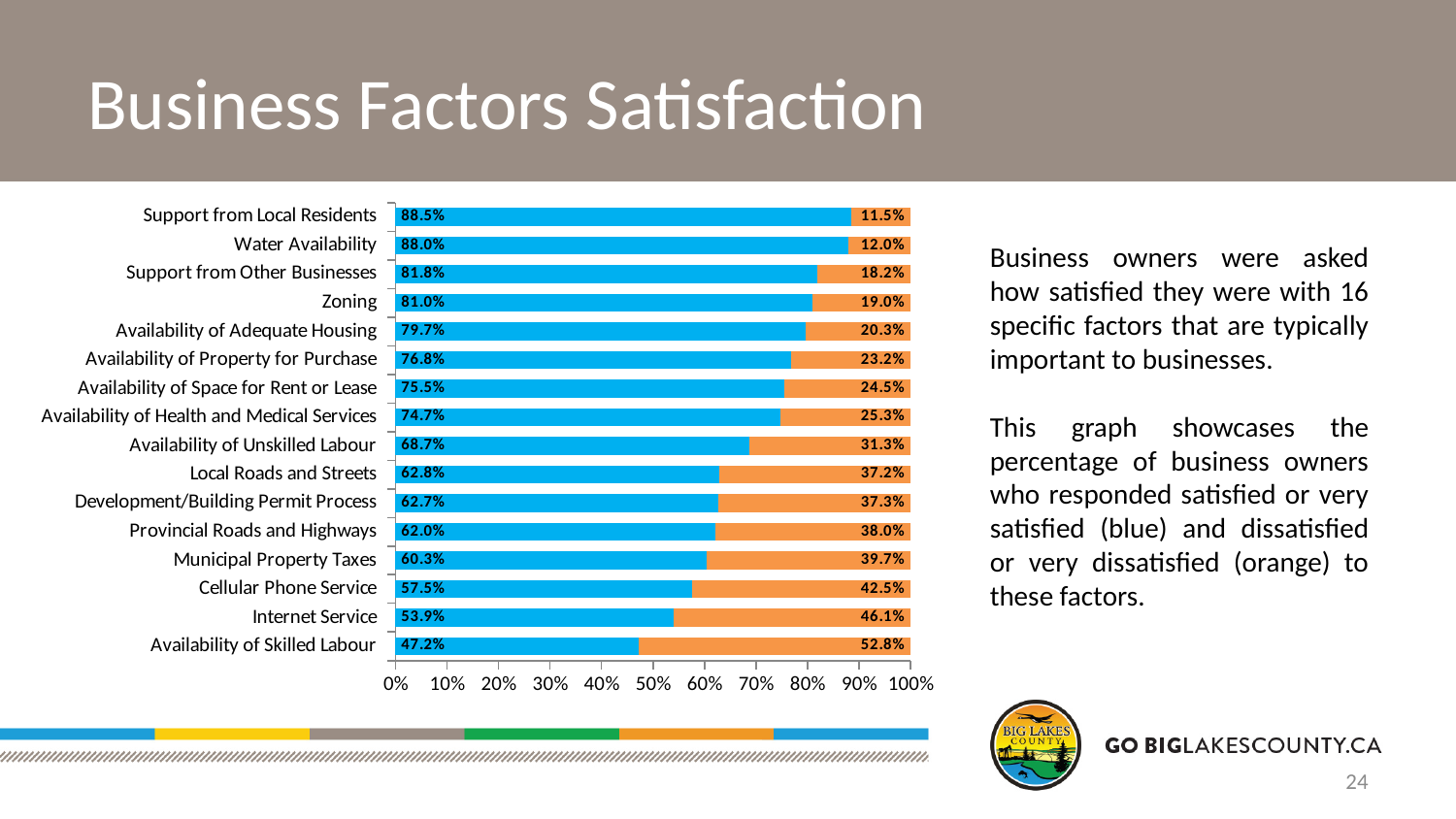

# Business Factors Satisfaction

### Chart

| Category |  |  |
|---|---|---|
| Availability of Skilled Labour  | 0.472222222222222 | 0.527777777777778 |
| Internet Service  | 0.539473684210526 | 0.460526315789474 |
| Cellular Phone Service  | 0.575 | 0.425 |
| Municipal Property Taxes  | 0.603174603174603 | 0.396825396825397 |
| Provincial Roads and Highways  | 0.620253164556962 | 0.379746835443038 |
| Development/Building Permit Process  | 0.627450980392157 | 0.372549019607843 |
| Local Roads and Streets  | 0.628205128205128 | 0.371794871794872 |
| Availability of Unskilled Labour  | 0.686567164179104 | 0.313432835820896 |
| Availability of Health and Medical Services  | 0.746666666666667 | 0.253333333333333 |
| Availability of Space for Rent or Lease  | 0.755102040816326 | 0.244897959183674 |
| Availability of Property for Purchase  | 0.767857142857143 | 0.232142857142857 |
| Availability of Adequate Housing  | 0.796610169491525 | 0.203389830508475 |
| Zoning  | 0.80952380952381 | 0.190476190476191 |
| Support from Other Businesses  | 0.818181818181818 | 0.181818181818182 |
| Water Availability  | 0.88 | 0.12 |
| Support from Local Residents  | 0.884615384615385 | 0.115384615384615 |
Business owners were asked how satisfied they were with 16 specific factors that are typically important to businesses.

This graph showcases the percentage of business owners who responded satisfied or very satisfied (blue) and dissatisfied or very dissatisfied (orange) to these factors.
24